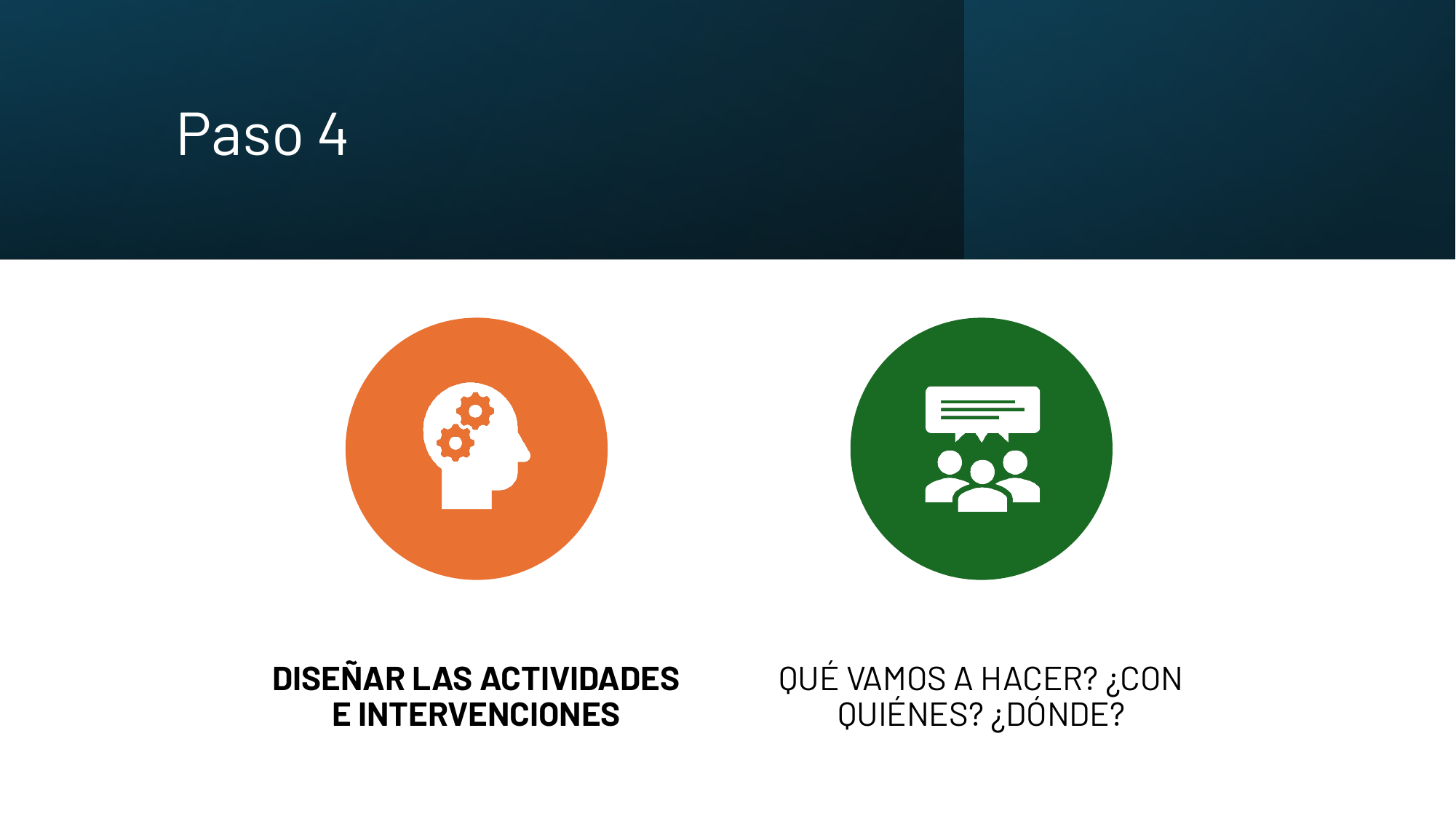

# Paso 4
Diseñar las actividades e intervenciones
Qué vamos a hacer? ¿Con quiénes? ¿Dónde?